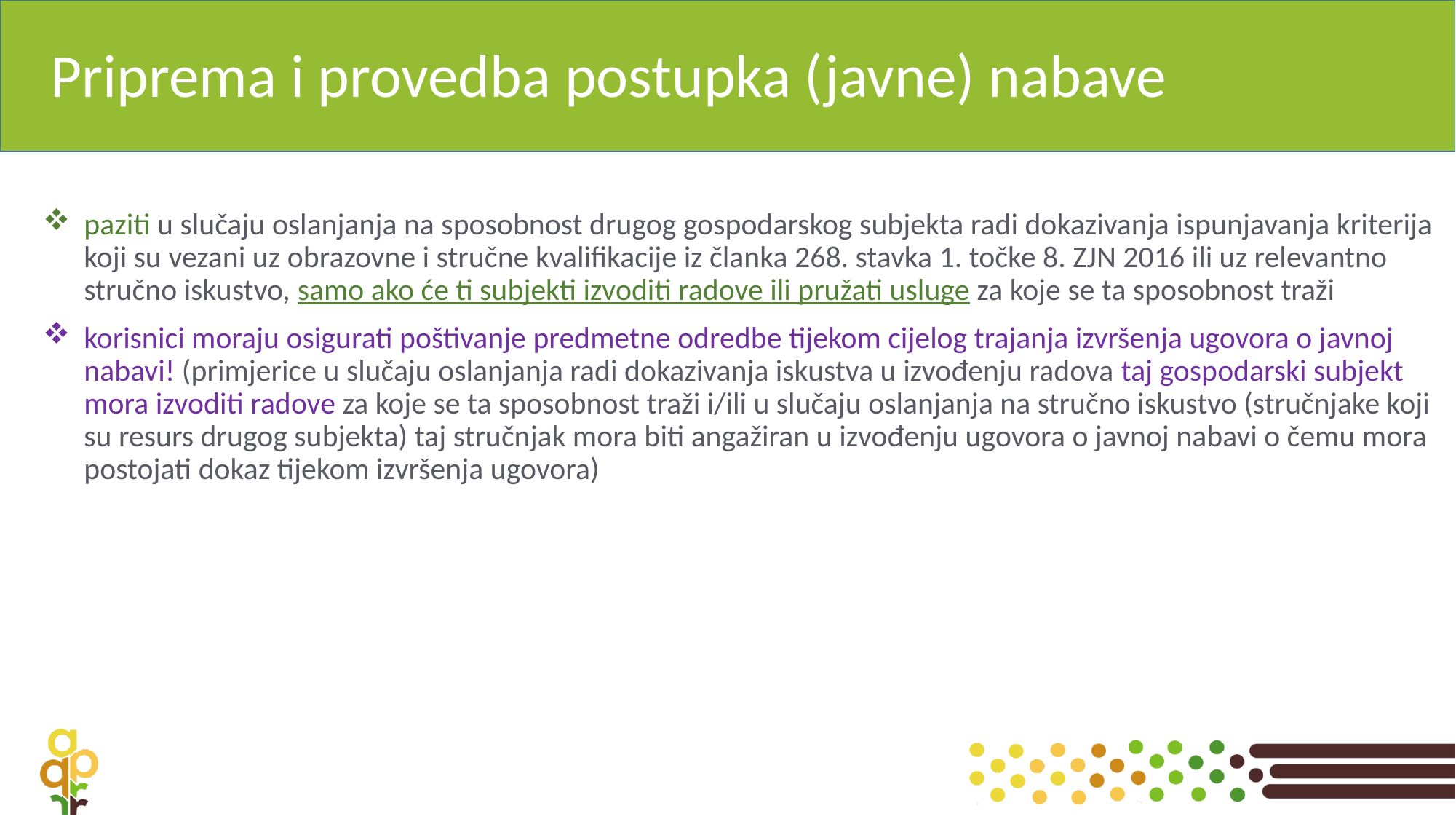

# Priprema i provedba postupka (javne) nabave

paziti u slučaju oslanjanja na sposobnost drugog gospodarskog subjekta radi dokazivanja ispunjavanja kriterija koji su vezani uz obrazovne i stručne kvalifikacije iz članka 268. stavka 1. točke 8. ZJN 2016 ili uz relevantno stručno iskustvo, samo ako će ti subjekti izvoditi radove ili pružati usluge za koje se ta sposobnost traži
korisnici moraju osigurati poštivanje predmetne odredbe tijekom cijelog trajanja izvršenja ugovora o javnoj nabavi! (primjerice u slučaju oslanjanja radi dokazivanja iskustva u izvođenju radova taj gospodarski subjekt mora izvoditi radove za koje se ta sposobnost traži i/ili u slučaju oslanjanja na stručno iskustvo (stručnjake koji su resurs drugog subjekta) taj stručnjak mora biti angažiran u izvođenju ugovora o javnoj nabavi o čemu mora postojati dokaz tijekom izvršenja ugovora)